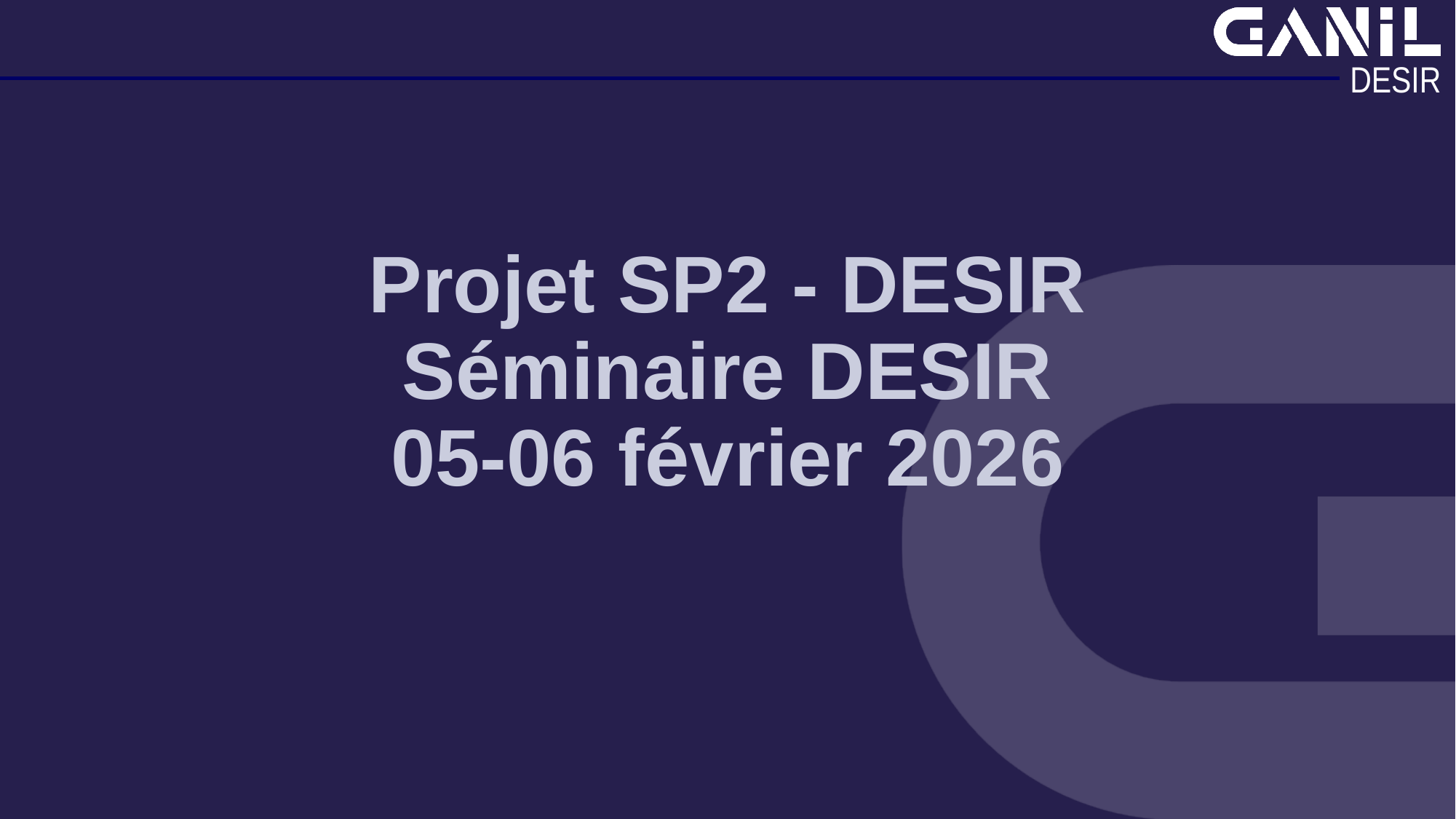

# Projet SP2 - DESIR Séminaire DESIR 05-06 février 2026